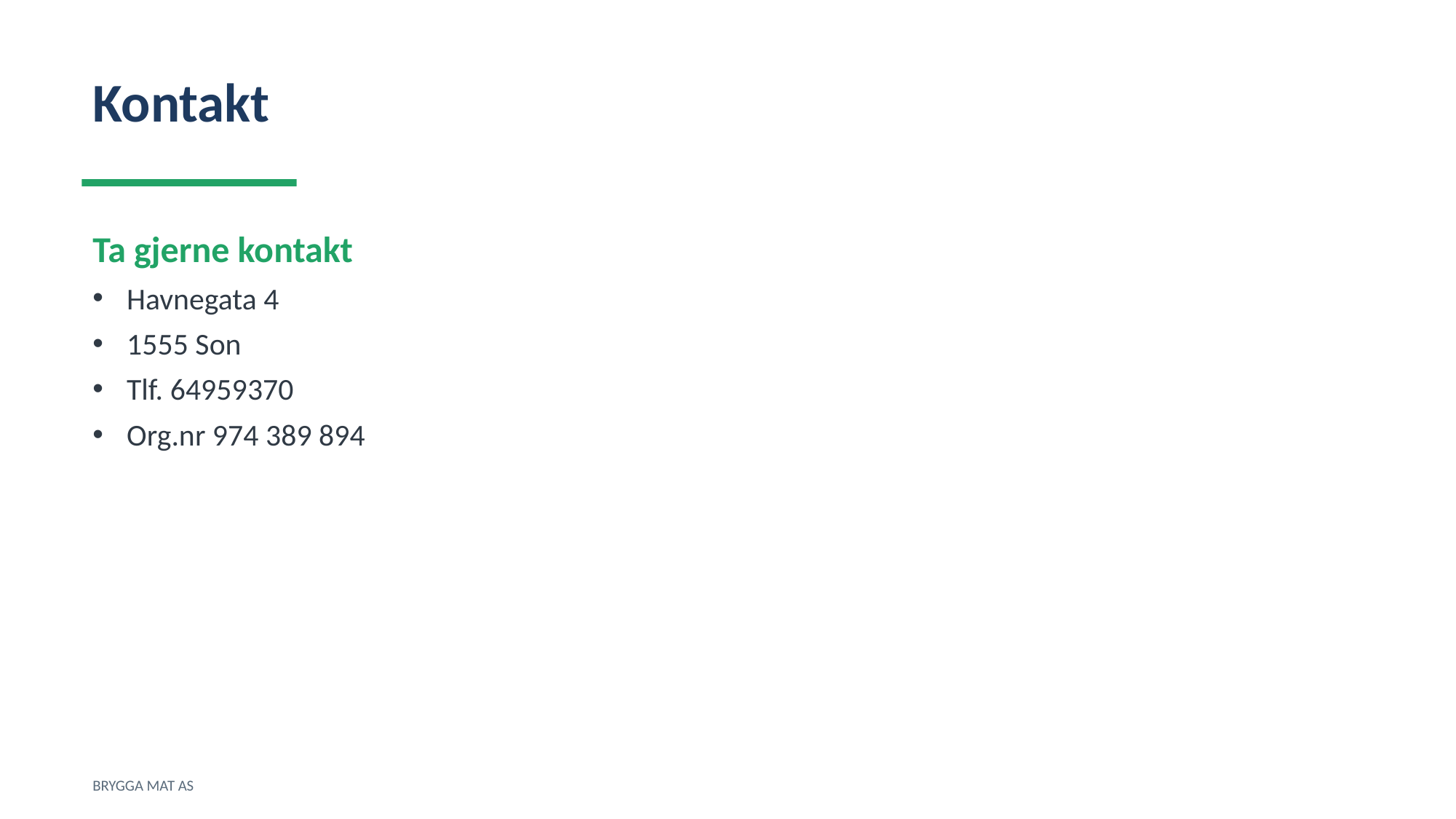

Kontakt

Ta gjerne kontakt
Havnegata 4
1555 Son
Tlf. 64959370
Org.nr 974 389 894
BRYGGA MAT AS